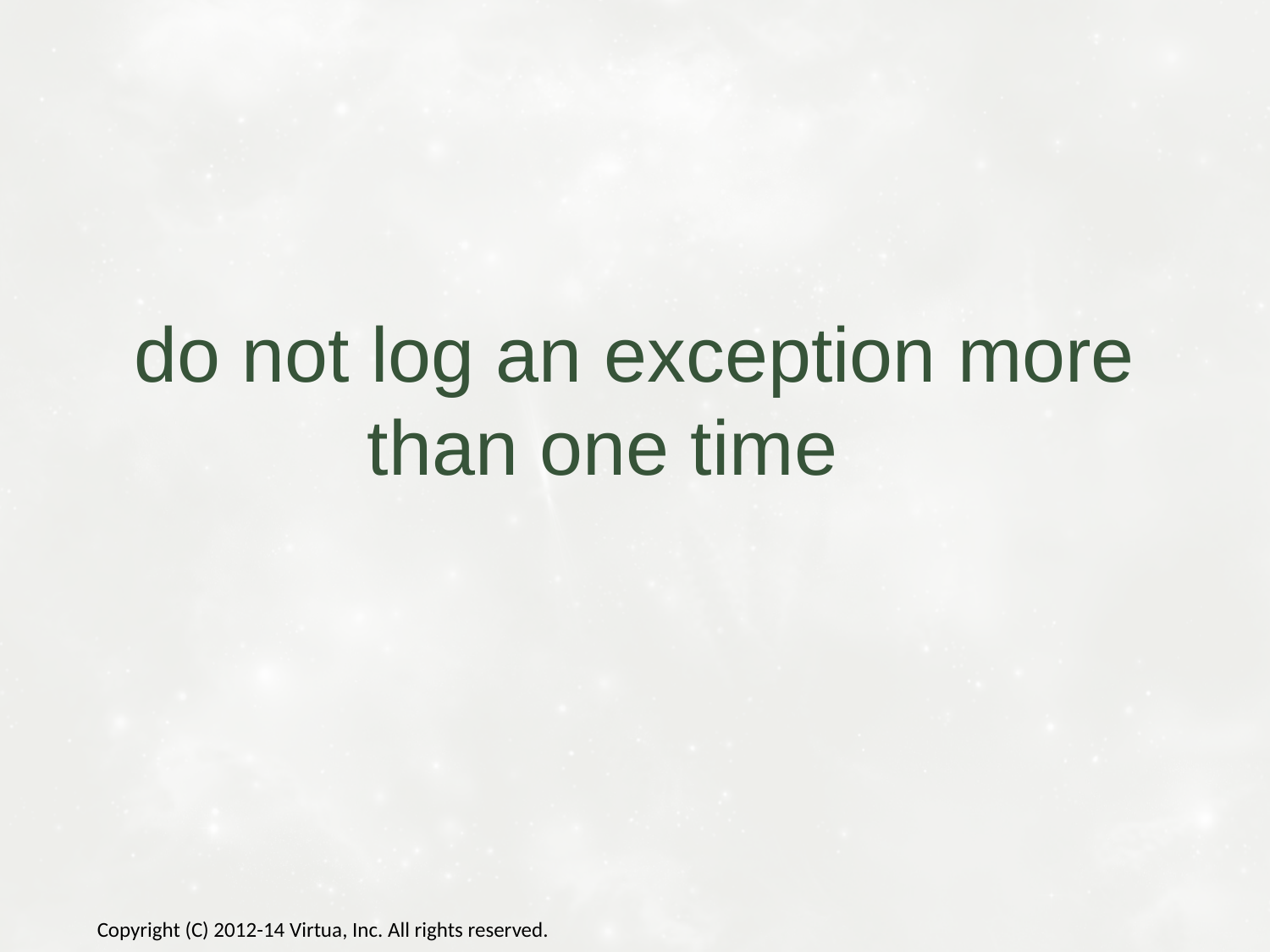

# do not log an exception more than one time

Copyright (C) 2012-14 Virtua, Inc. All rights reserved.